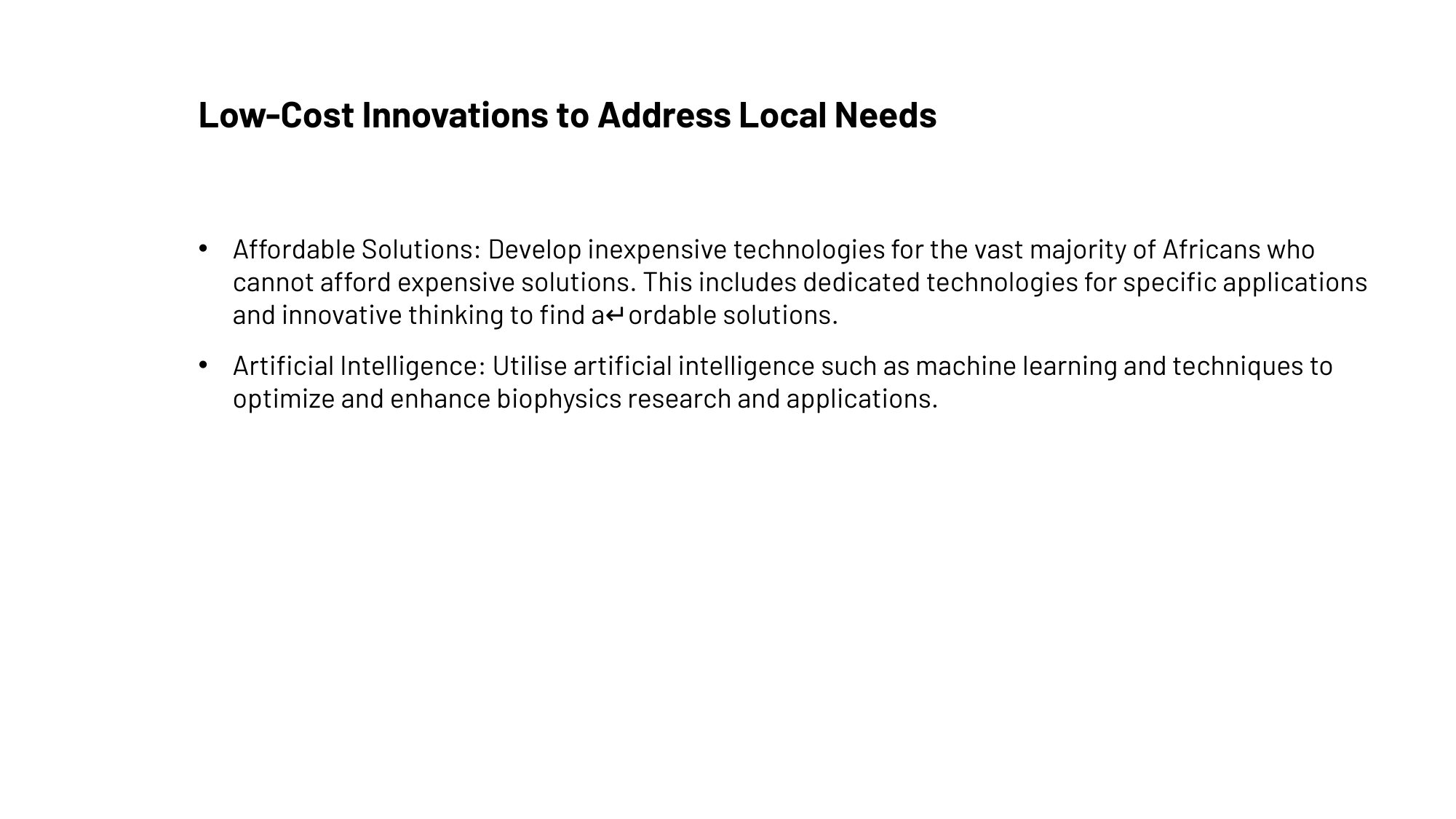

Low-Cost Innovations to Address Local Needs
Affordable Solutions: Develop inexpensive technologies for the vast majority of Africans who cannot afford expensive solutions. This includes dedicated technologies for specific applications and innovative thinking to find a↵ordable solutions.
Artificial Intelligence: Utilise artificial intelligence such as machine learning and techniques to optimize and enhance biophysics research and applications.